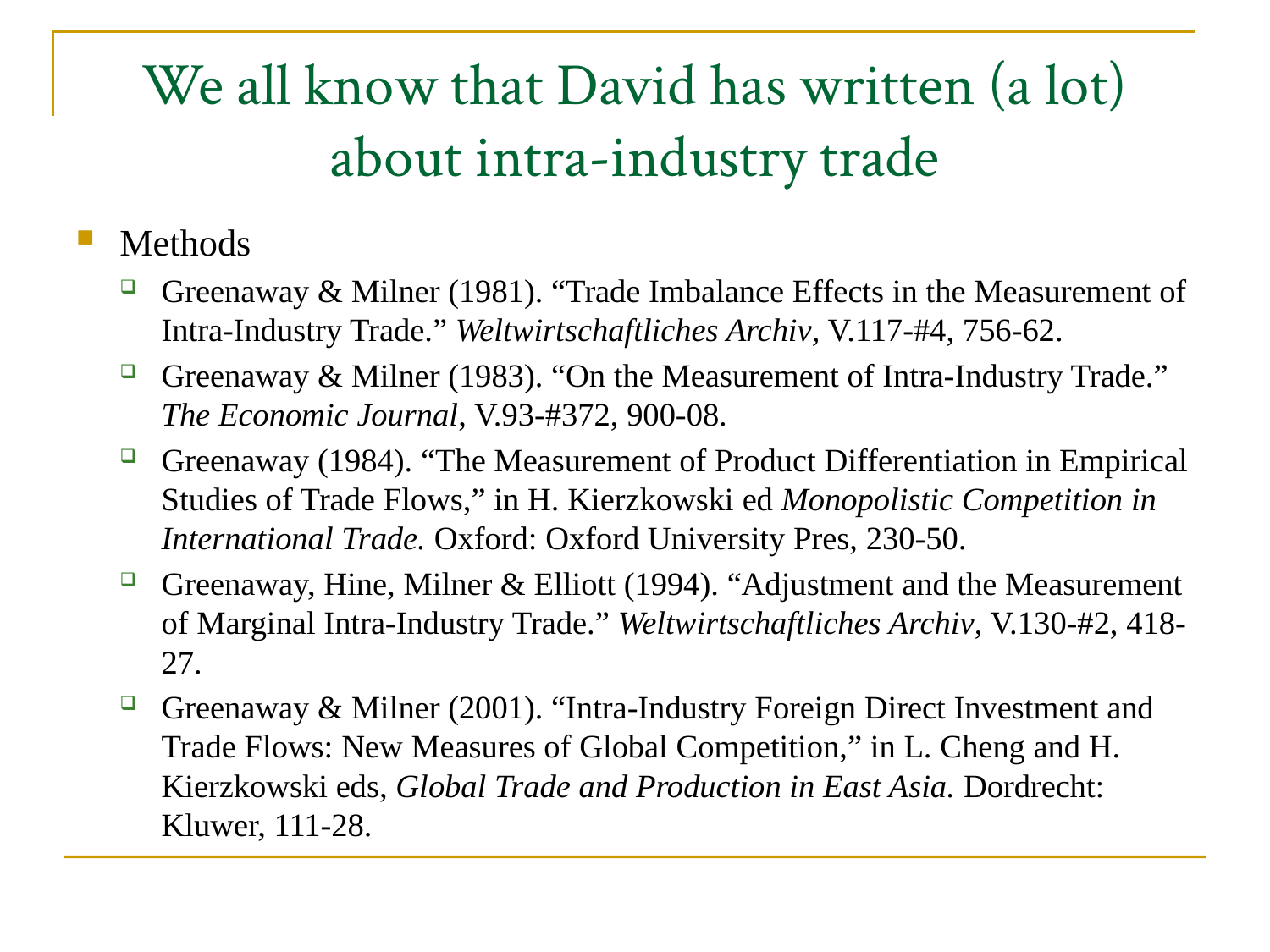

# We all know that David has written (a lot) about intra-industry trade
Methods
Greenaway & Milner (1981). “Trade Imbalance Effects in the Measurement of Intra-Industry Trade.” Weltwirtschaftliches Archiv, V.117-#4, 756-62.
Greenaway & Milner (1983). “On the Measurement of Intra-Industry Trade.” The Economic Journal, V.93-#372, 900-08.
Greenaway (1984). “The Measurement of Product Differentiation in Empirical Studies of Trade Flows,” in H. Kierzkowski ed Monopolistic Competition in International Trade. Oxford: Oxford University Pres, 230-50.
Greenaway, Hine, Milner & Elliott (1994). “Adjustment and the Measurement of Marginal Intra-Industry Trade.” Weltwirtschaftliches Archiv, V.130-#2, 418-27.
Greenaway & Milner (2001). “Intra-Industry Foreign Direct Investment and Trade Flows: New Measures of Global Competition,” in L. Cheng and H. Kierzkowski eds, Global Trade and Production in East Asia. Dordrecht: Kluwer, 111-28.